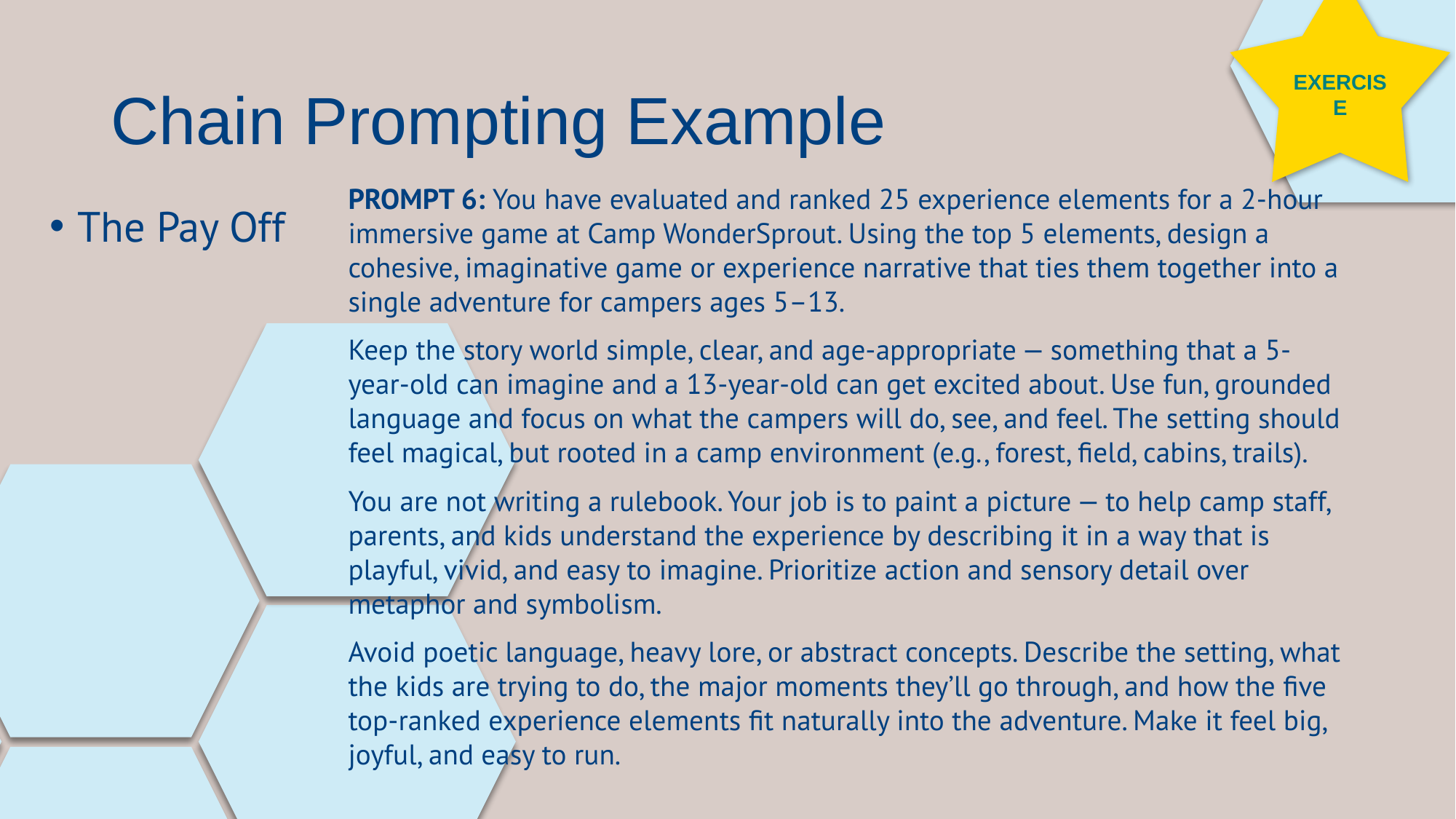

EXERCISE
# Chain Prompting Example
PROMPT 6: You have evaluated and ranked 25 experience elements for a 2-hour immersive game at Camp WonderSprout. Using the top 5 elements, design a cohesive, imaginative game or experience narrative that ties them together into a single adventure for campers ages 5–13.
Keep the story world simple, clear, and age-appropriate — something that a 5-year-old can imagine and a 13-year-old can get excited about. Use fun, grounded language and focus on what the campers will do, see, and feel. The setting should feel magical, but rooted in a camp environment (e.g., forest, field, cabins, trails).
You are not writing a rulebook. Your job is to paint a picture — to help camp staff, parents, and kids understand the experience by describing it in a way that is playful, vivid, and easy to imagine. Prioritize action and sensory detail over metaphor and symbolism.
Avoid poetic language, heavy lore, or abstract concepts. Describe the setting, what the kids are trying to do, the major moments they’ll go through, and how the five top-ranked experience elements fit naturally into the adventure. Make it feel big, joyful, and easy to run.
The Pay Off